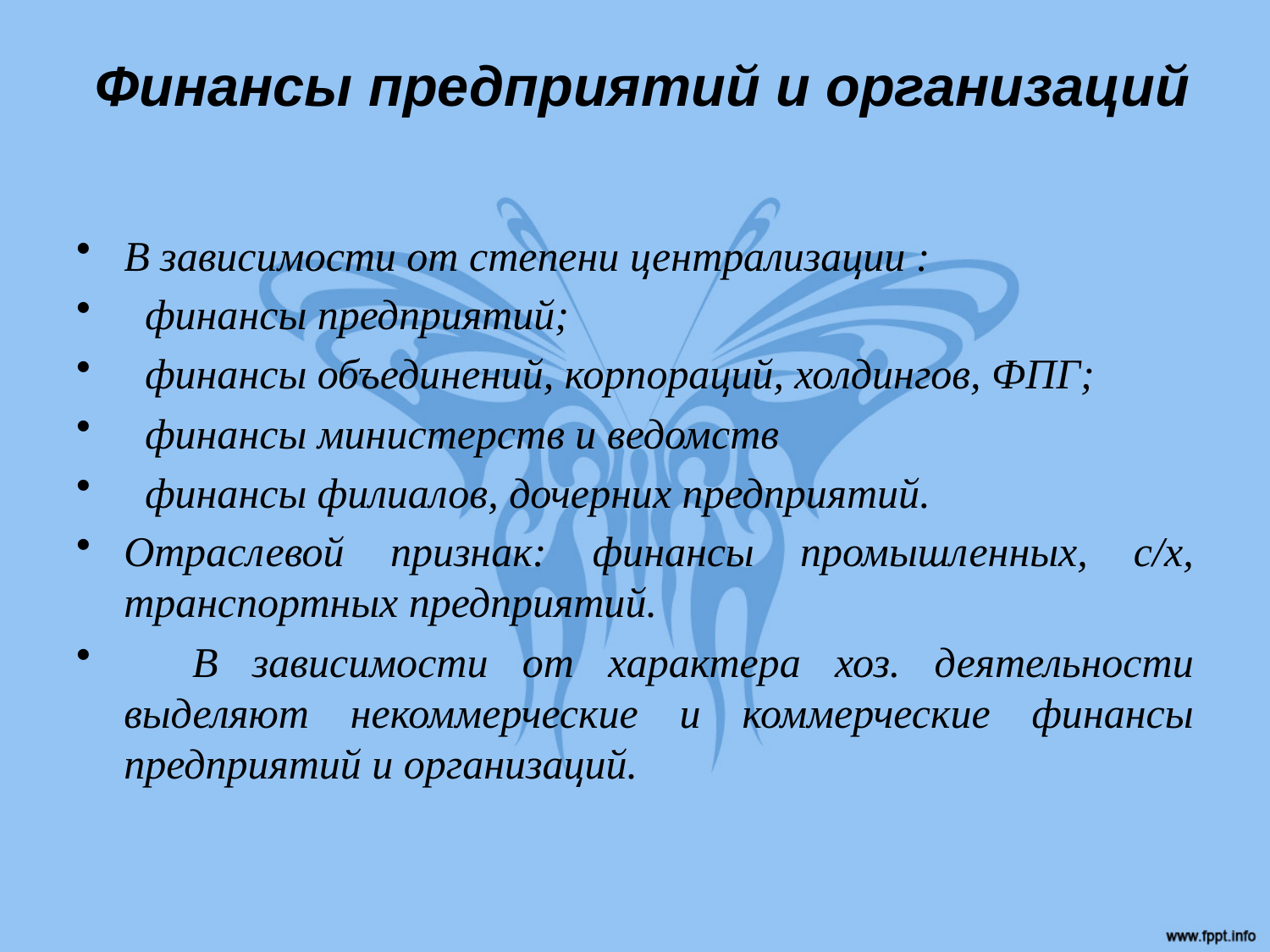

# Финансы предприятий и организаций
В зависимости от степени централизации :
  финансы предприятий;
  финансы объединений, корпораций, холдингов, ФПГ;
  финансы министерств и ведомств
  финансы филиалов, дочерних предприятий.
Отраслевой признак: финансы промышленных, с/х, транспортных предприятий.
  В зависимости от характера хоз. деятельности выделяют некоммерческие и коммерческие финансы предприятий и организаций.